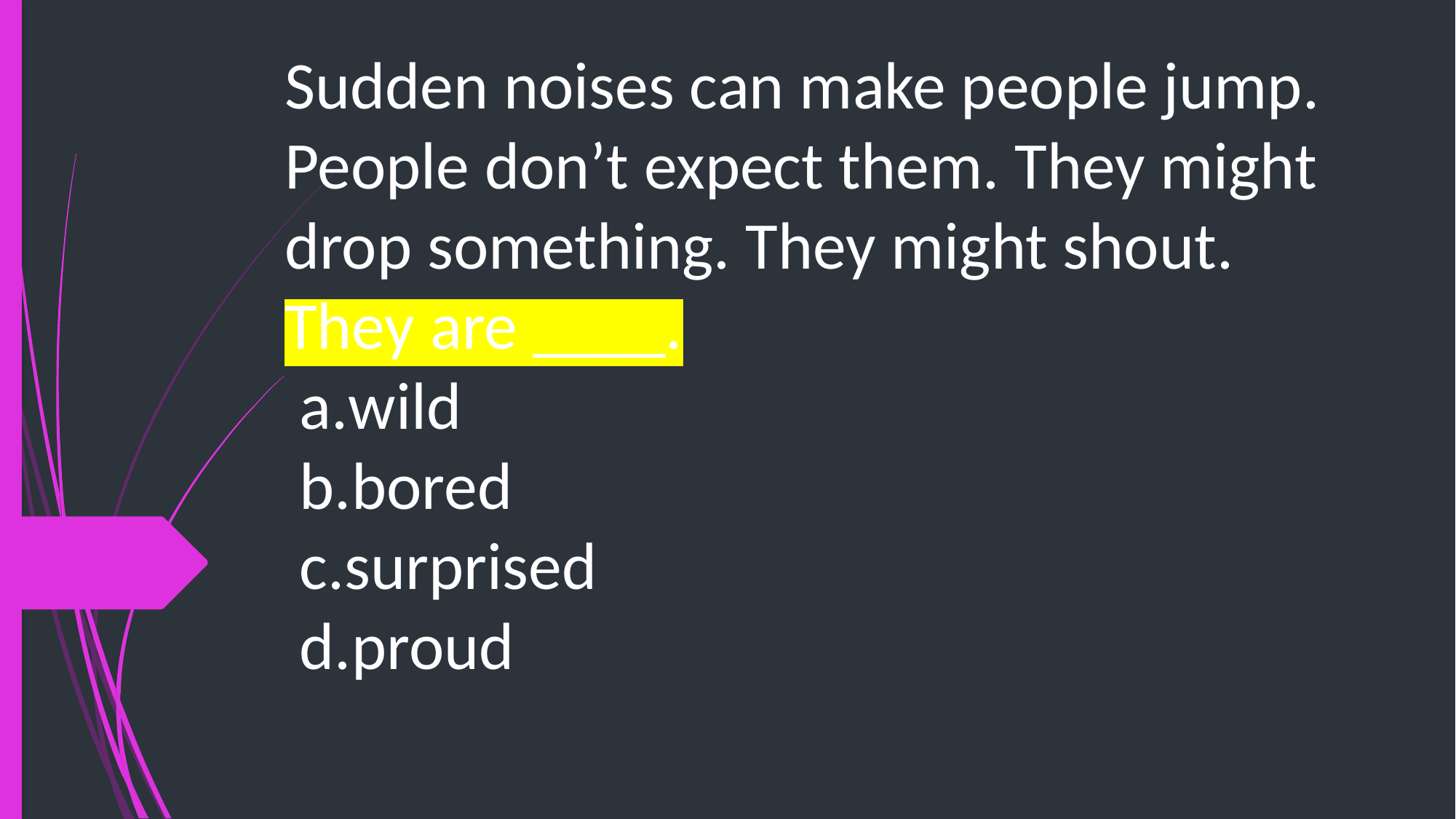

Sudden noises can make people jump. People don’t expect them. They might drop something. They might shout.
They are ____.
wild
bored
surprised
proud